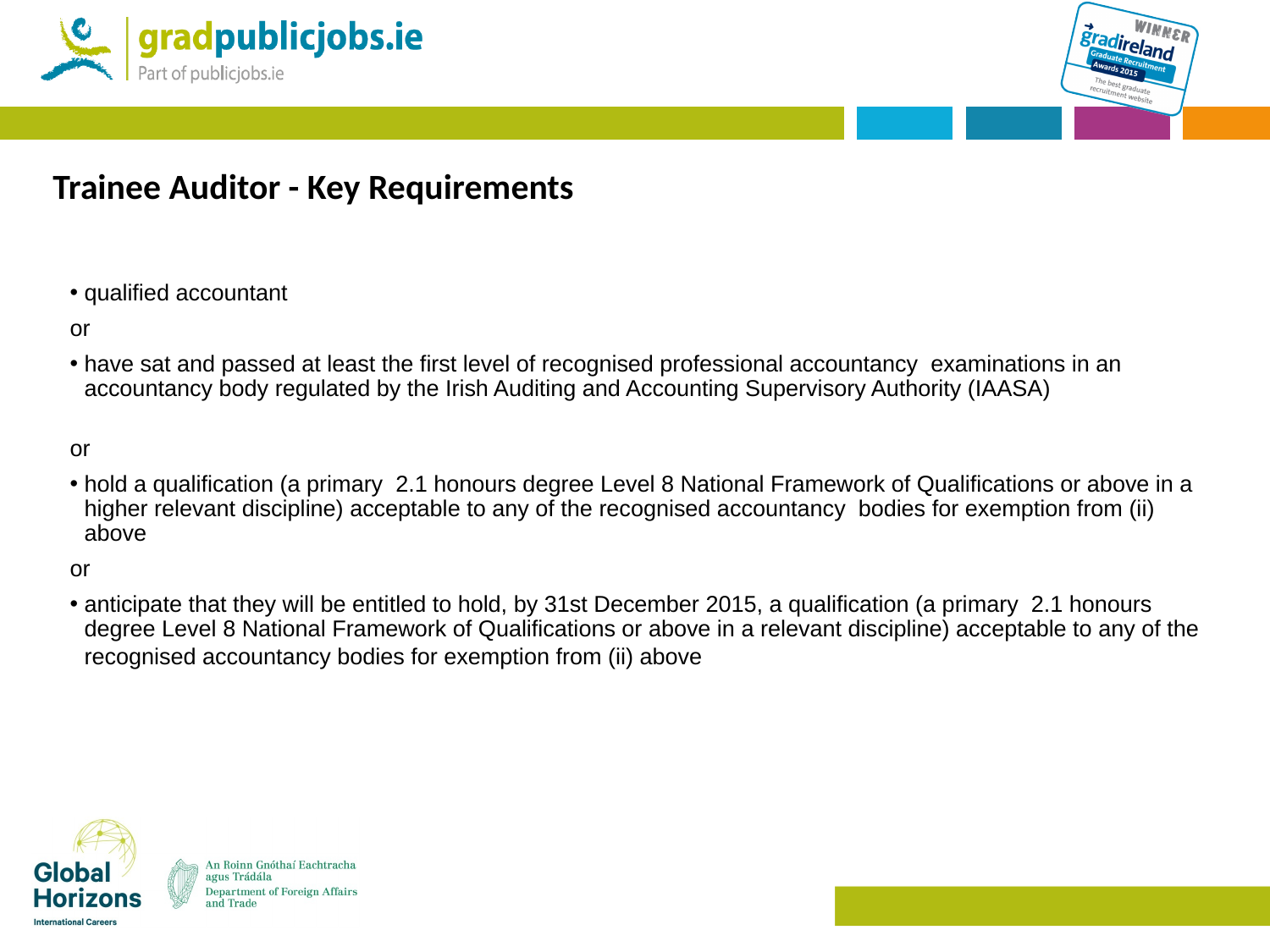

# Trainee Auditor - Key Requirements
qualified accountant
or
have sat and passed at least the first level of recognised professional accountancy  examinations in an accountancy body regulated by the Irish Auditing and Accounting Supervisory Authority (IAASA)
or
hold a qualification (a primary  2.1 honours degree Level 8 National Framework of Qualifications or above in a higher relevant discipline) acceptable to any of the recognised accountancy  bodies for exemption from (ii) above
or
anticipate that they will be entitled to hold, by 31st December 2015, a qualification (a primary  2.1 honours degree Level 8 National Framework of Qualifications or above in a relevant discipline) acceptable to any of the recognised accountancy bodies for exemption from (ii) above